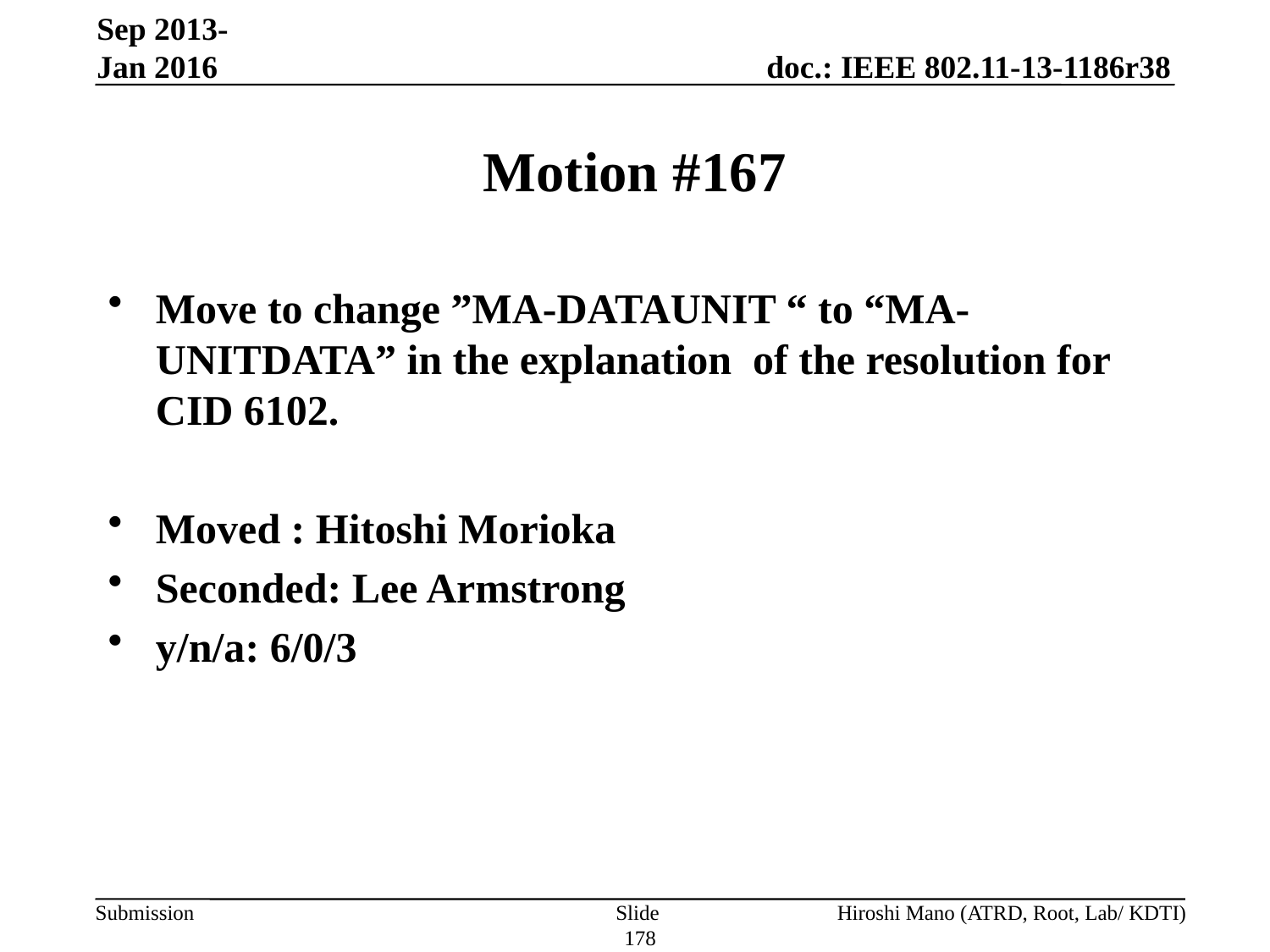

Sep 2013-Jan 2016
# Motion #167
Move to change ”MA-DATAUNIT “ to “MA-UNITDATA” in the explanation  of the resolution for CID 6102.

Moved : Hitoshi Morioka
Seconded: Lee Armstrong
y/n/a: 6/0/3
Slide 178
Hiroshi Mano (ATRD, Root, Lab/ KDTI)